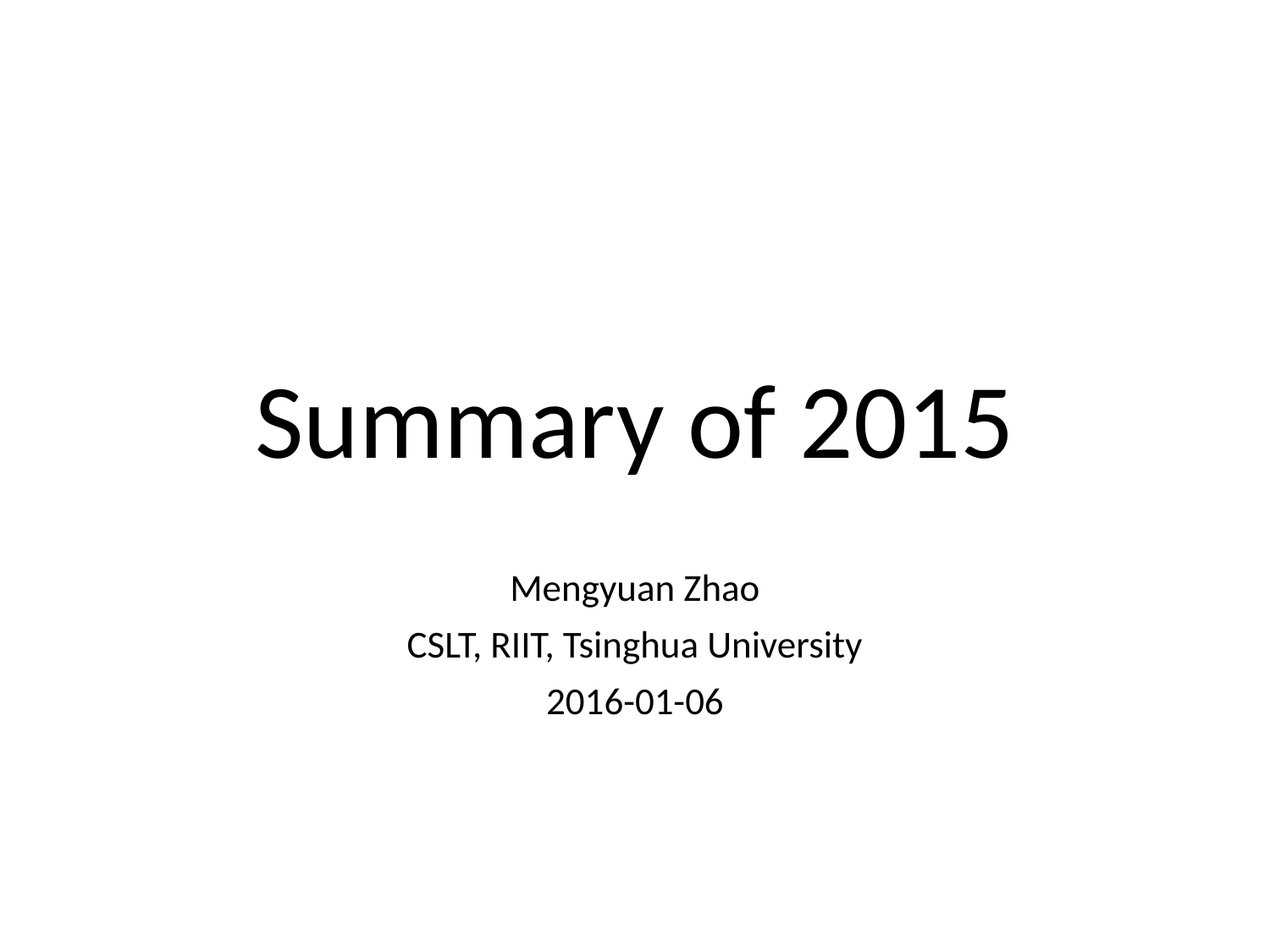

# Summary of 2015

Mengyuan Zhao
CSLT, RIIT, Tsinghua University
2016-01-06